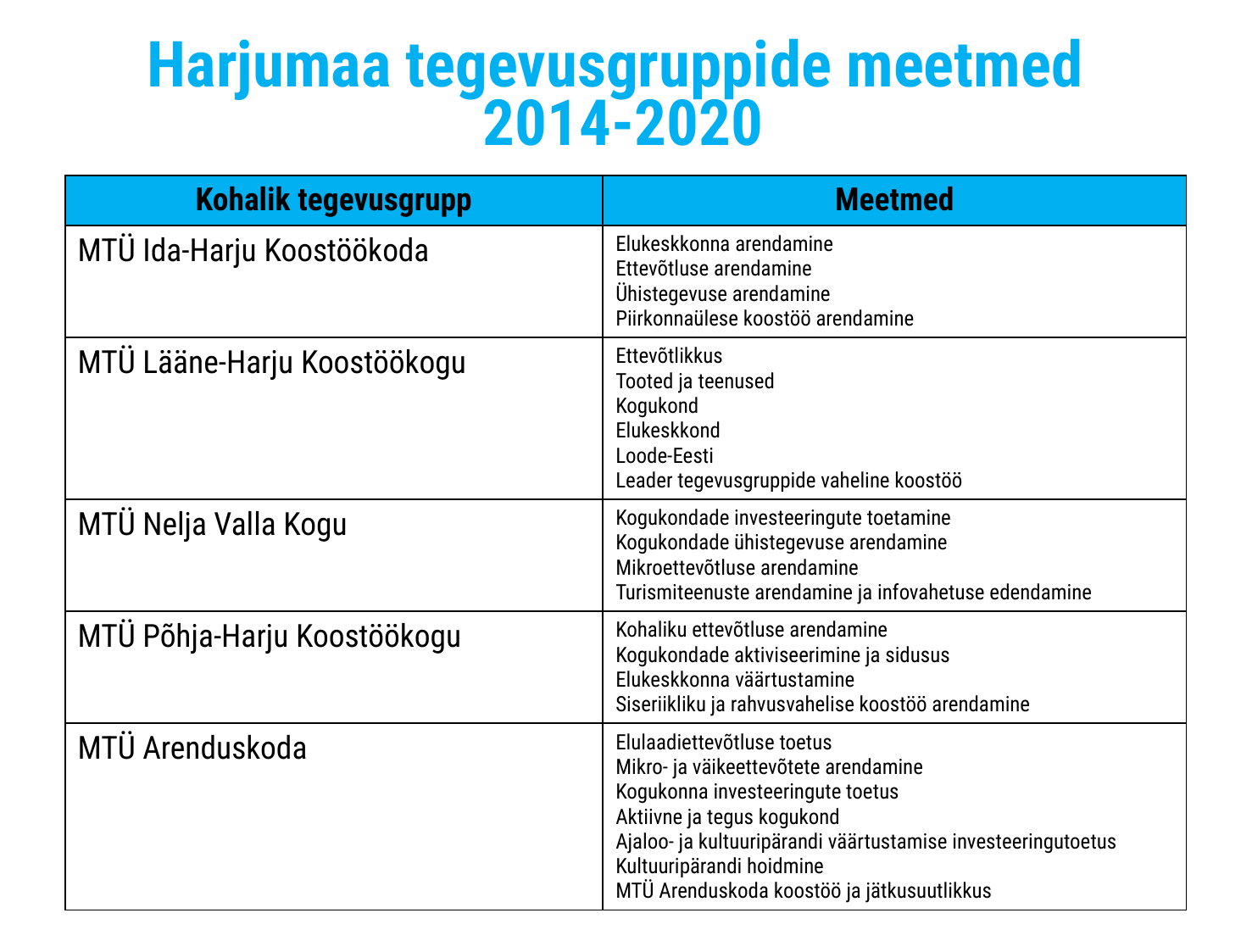

# Harjumaa tegevusgruppide meetmed 2014-2020
| Kohalik tegevusgrupp | Meetmed |
| --- | --- |
| MTÜ Ida-Harju Koostöökoda | Elukeskkonna arendamine Ettevõtluse arendamine Ühistegevuse arendamine Piirkonnaülese koostöö arendamine |
| MTÜ Lääne-Harju Koostöökogu | Ettevõtlikkus Tooted ja teenused Kogukond Elukeskkond Loode-Eesti Leader tegevusgruppide vaheline koostöö |
| MTÜ Nelja Valla Kogu | Kogukondade investeeringute toetamine Kogukondade ühistegevuse arendamine Mikroettevõtluse arendamine Turismiteenuste arendamine ja infovahetuse edendamine |
| MTÜ Põhja-Harju Koostöökogu | Kohaliku ettevõtluse arendamine Kogukondade aktiviseerimine ja sidusus Elukeskkonna väärtustamine Siseriikliku ja rahvusvahelise koostöö arendamine |
| MTÜ Arenduskoda | Elulaadiettevõtluse toetus Mikro- ja väikeettevõtete arendamine Kogukonna investeeringute toetus Aktiivne ja tegus kogukond Ajaloo- ja kultuuripärandi väärtustamise investeeringutoetus Kultuuripärandi hoidmine MTÜ Arenduskoda koostöö ja jätkusuutlikkus |